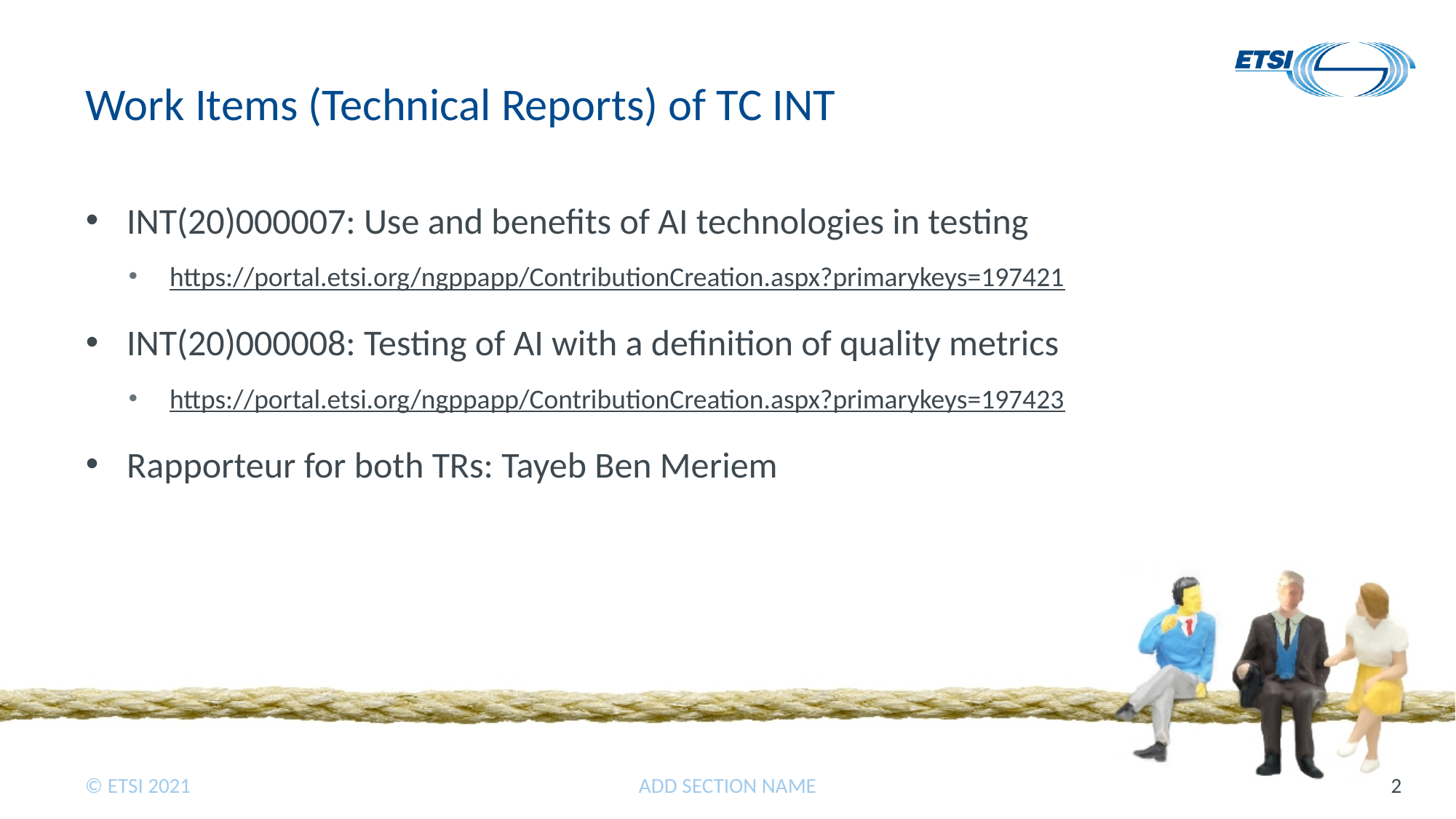

# Work Items (Technical Reports) of TC INT
INT(20)000007: Use and benefits of AI technologies in testing
https://portal.etsi.org/ngppapp/ContributionCreation.aspx?primarykeys=197421
INT(20)000008: Testing of AI with a definition of quality metrics
https://portal.etsi.org/ngppapp/ContributionCreation.aspx?primarykeys=197423
Rapporteur for both TRs: Tayeb Ben Meriem

ADD SECTION NAME